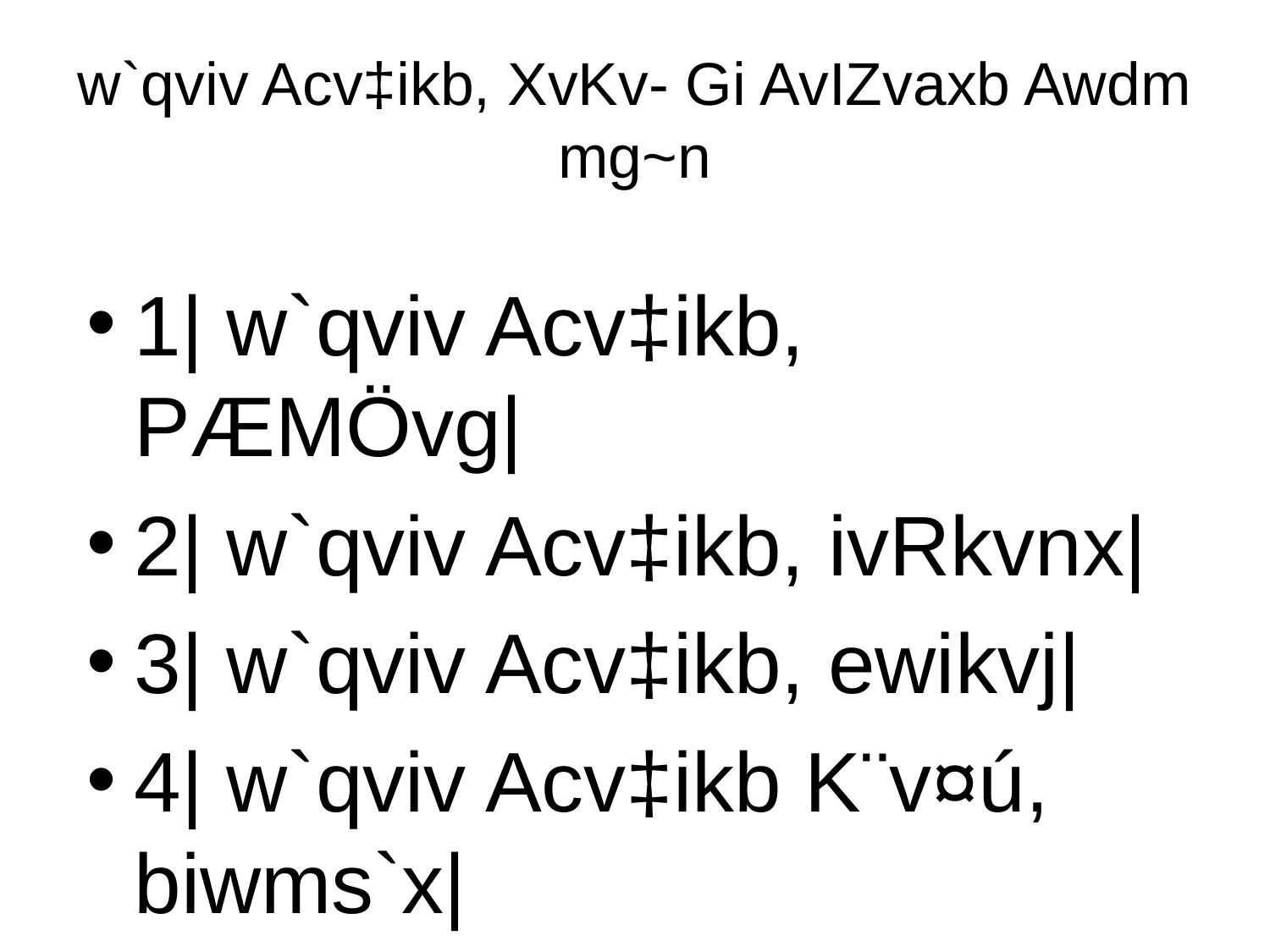

# w`qviv Acv‡ikb, XvKv- Gi AvIZvaxb Awdm mg~n
1| w`qviv Acv‡ikb, PÆMÖvg|
2| w`qviv Acv‡ikb, ivRkvnx|
3| w`qviv Acv‡ikb, ewikvj|
4| w`qviv Acv‡ikb K¨v¤ú, biwms`x|